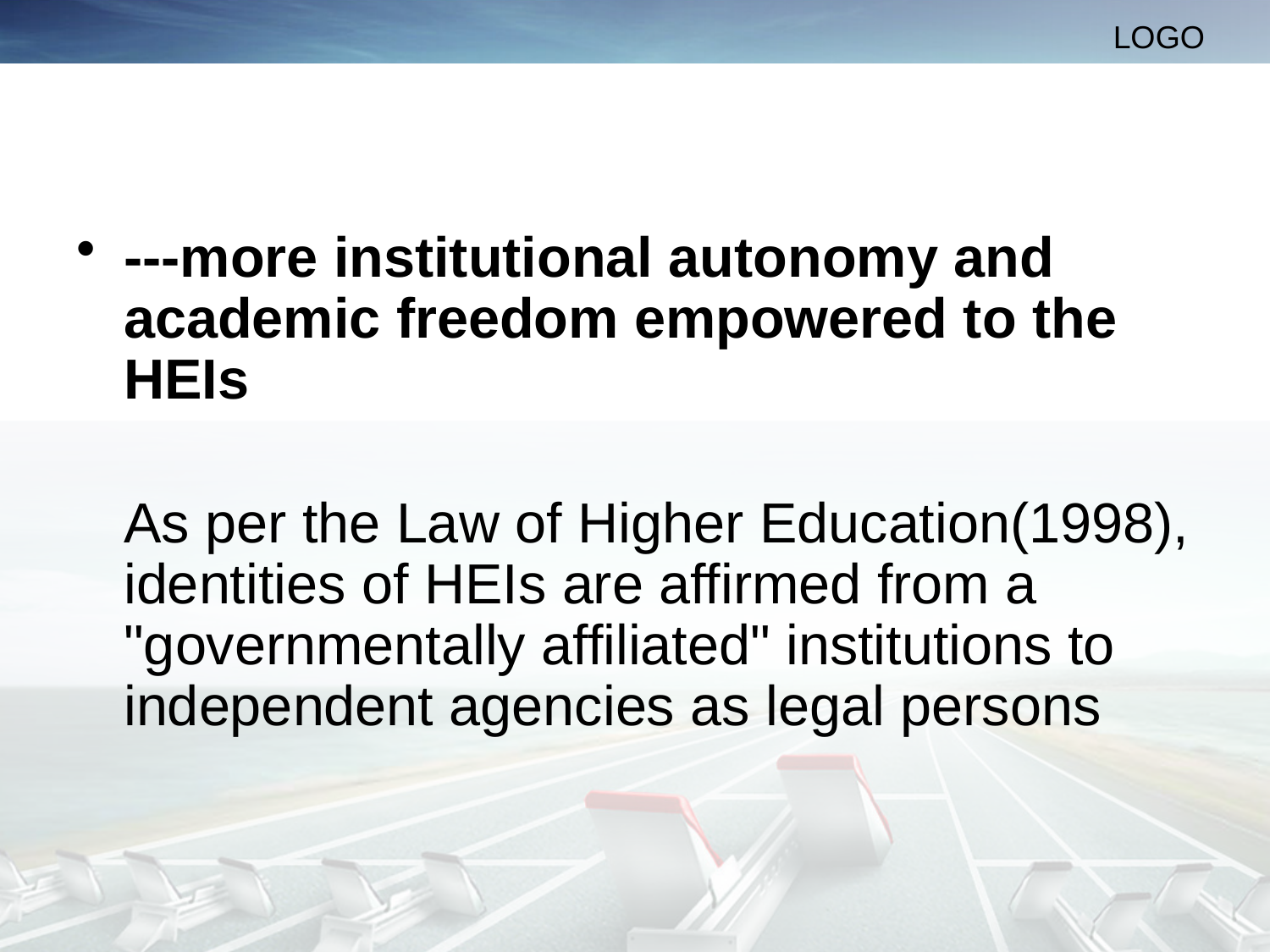

#
---more institutional autonomy and academic freedom empowered to the HEIs

	As per the Law of Higher Education(1998), identities of HEIs are affirmed from a "governmentally affiliated" institutions to independent agencies as legal persons